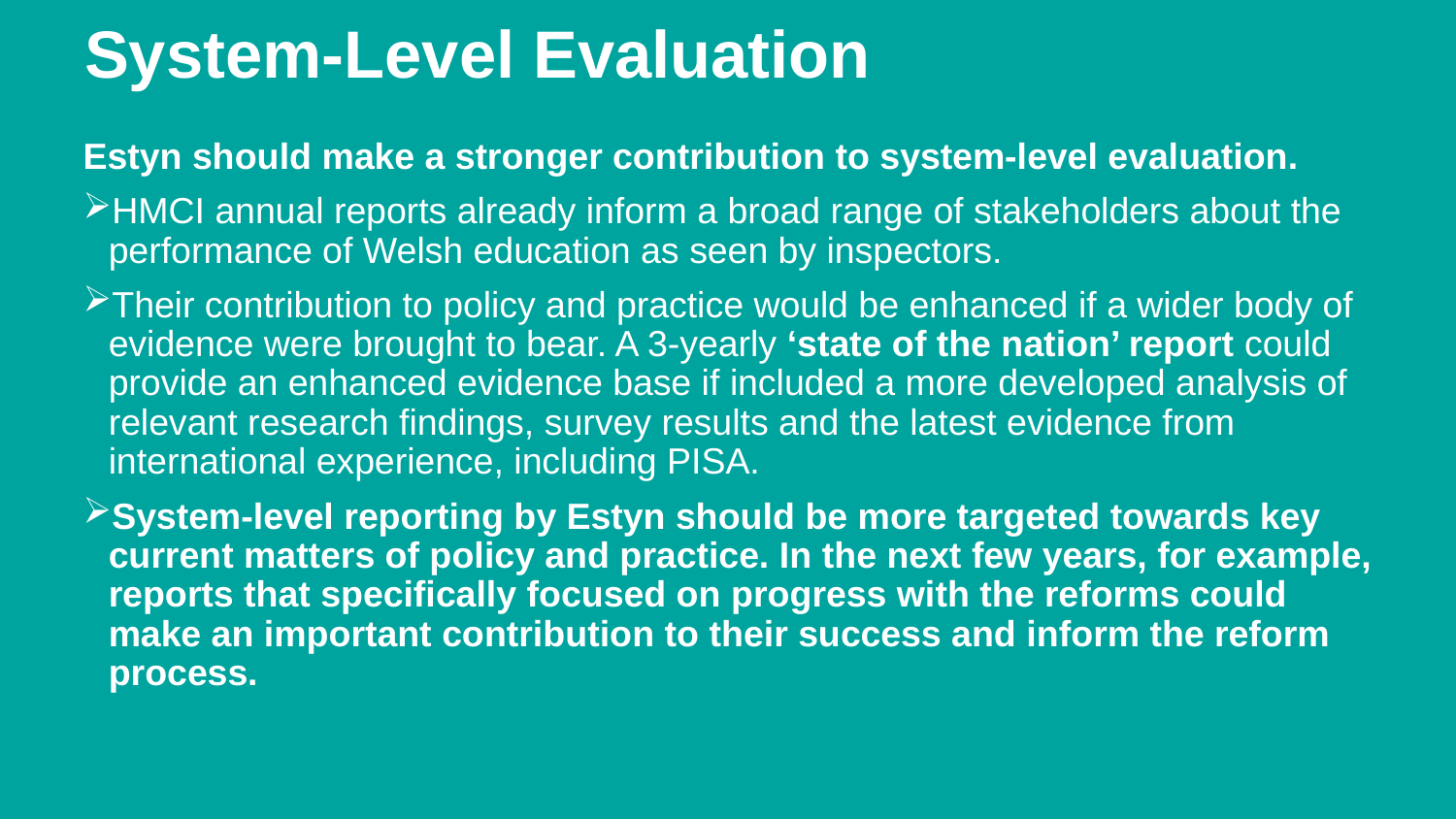

# System-Level Evaluation
Estyn should make a stronger contribution to system-level evaluation.
HMCI annual reports already inform a broad range of stakeholders about the performance of Welsh education as seen by inspectors.
Their contribution to policy and practice would be enhanced if a wider body of evidence were brought to bear. A 3-yearly ‘state of the nation’ report could provide an enhanced evidence base if included a more developed analysis of relevant research findings, survey results and the latest evidence from international experience, including PISA.
System-level reporting by Estyn should be more targeted towards key current matters of policy and practice. In the next few years, for example, reports that specifically focused on progress with the reforms could make an important contribution to their success and inform the reform process.